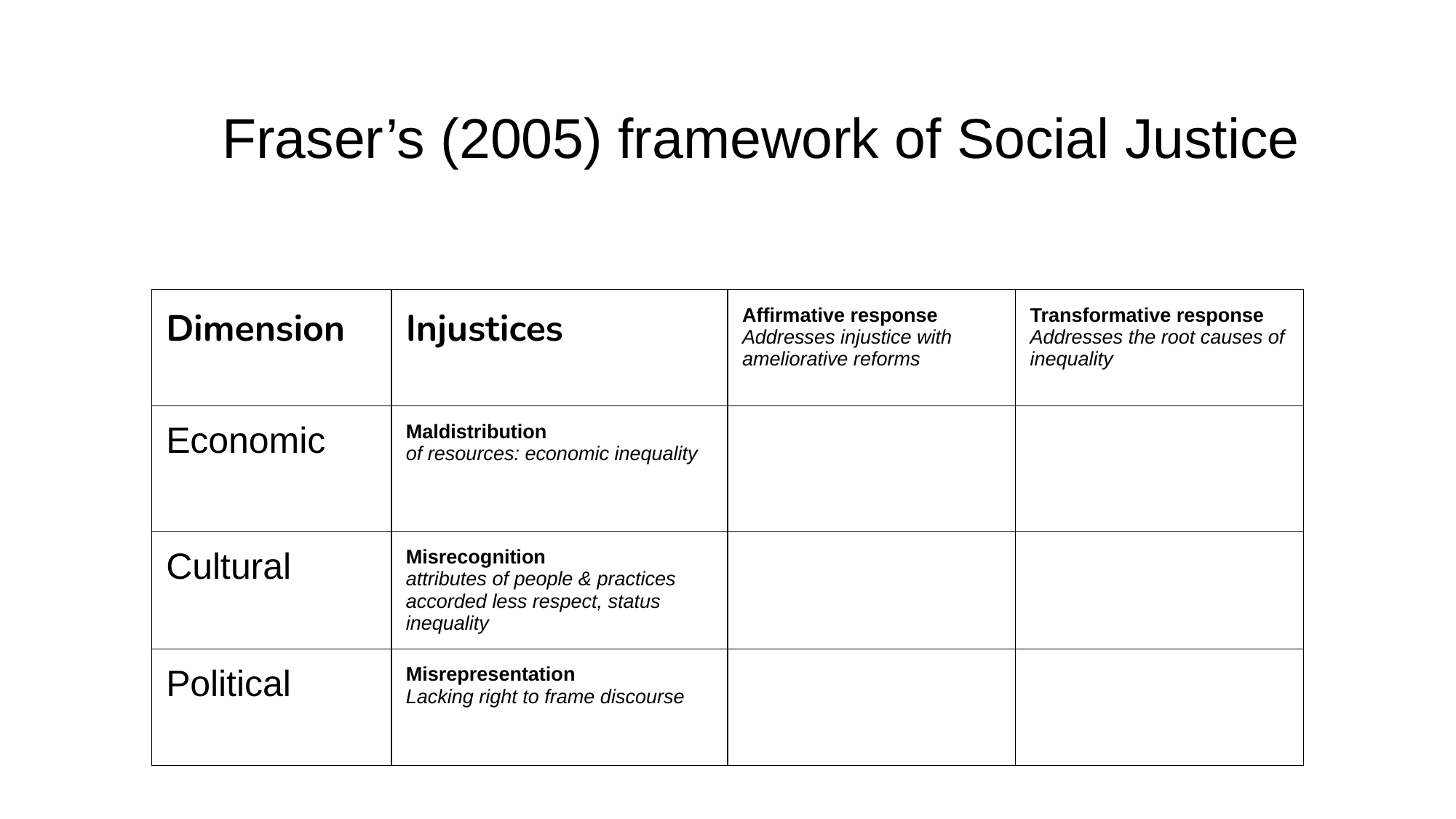

# Fraser’s (2005) framework of Social Justice

| Dimension | Injustices | Affirmative response Addresses injustice with ameliorative reforms | Transformative response Addresses the root causes of inequality |
| --- | --- | --- | --- |
| Economic | Maldistribution of resources: economic inequality |  |  |
| Cultural | Misrecognition attributes of people & practices accorded less respect, status inequality |  |  |
| Political | Misrepresentation Lacking right to frame discourse |  |  |